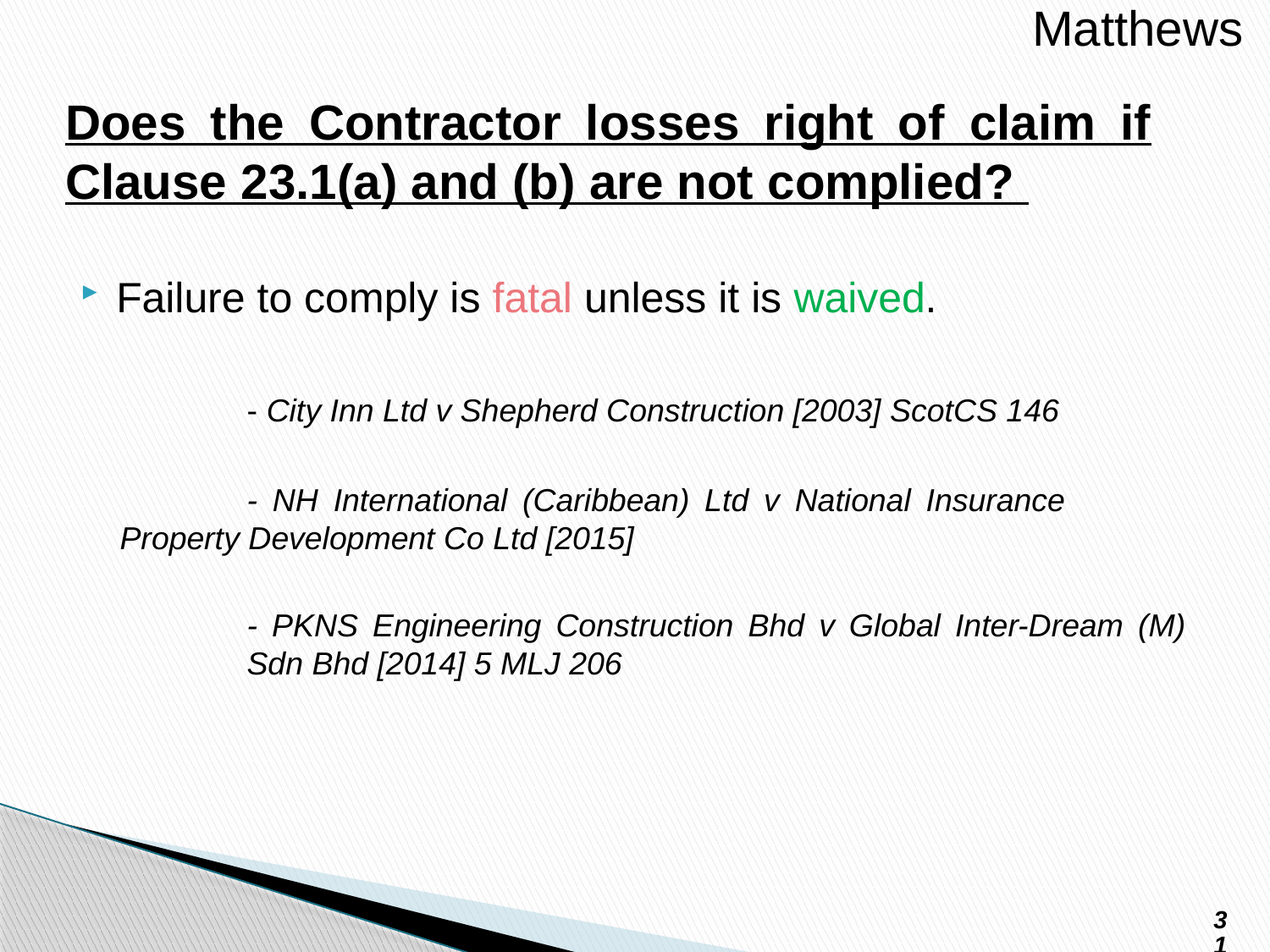

Presgrave & Matthews
Does the Contractor losses right of claim if Clause 23.1(a) and (b) are not complied?
Failure to comply is fatal unless it is waived.

	- City Inn Ltd v Shepherd Construction [2003] ScotCS 146

	- NH International (Caribbean) Ltd v National Insurance 	Property Development Co Ltd [2015]

	- PKNS Engineering Construction Bhd v Global Inter-Dream (M) 	Sdn Bhd [2014] 5 MLJ 206
31